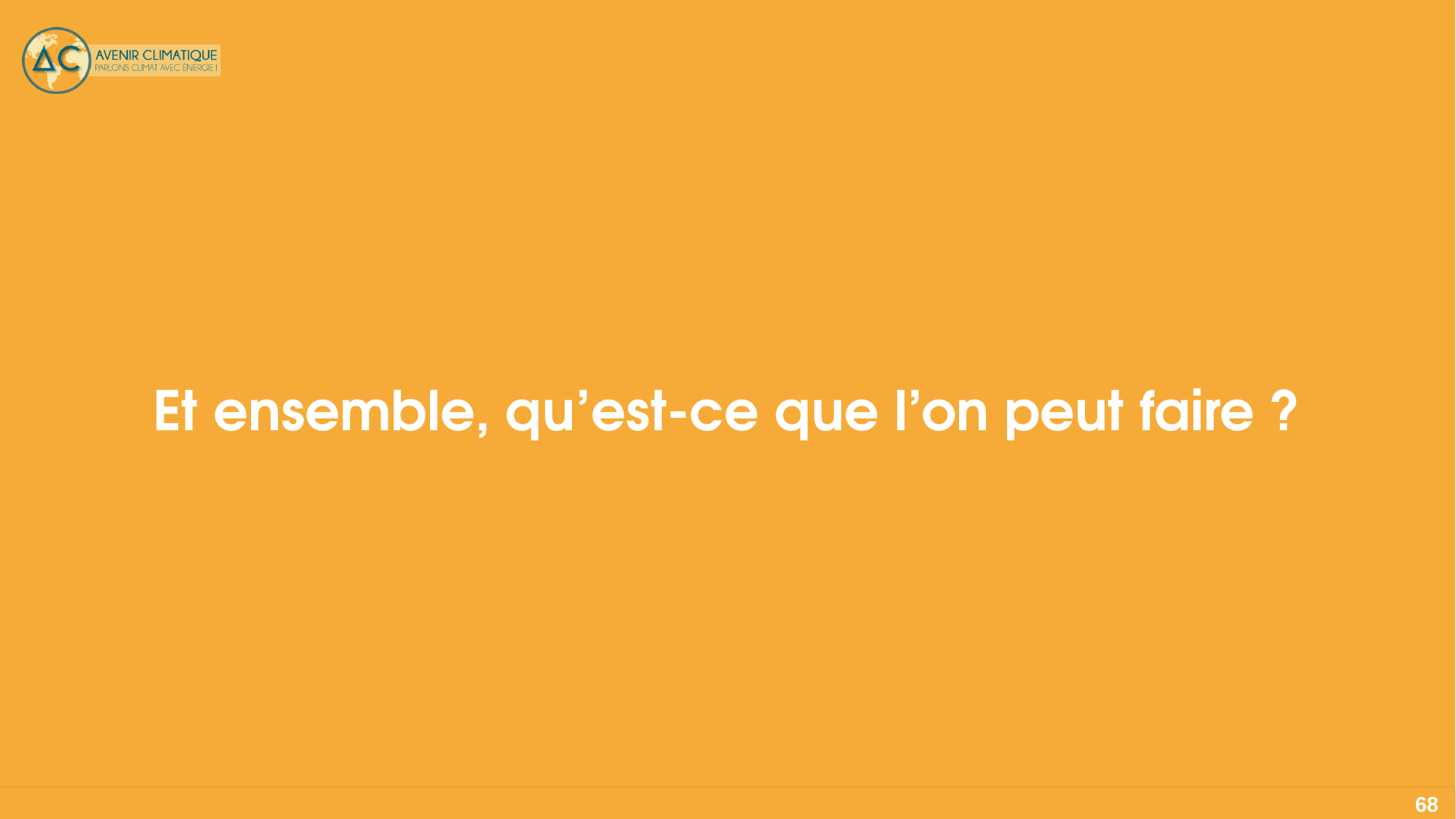

Et ensemble, qu’est-ce que l’on peut faire ?

68